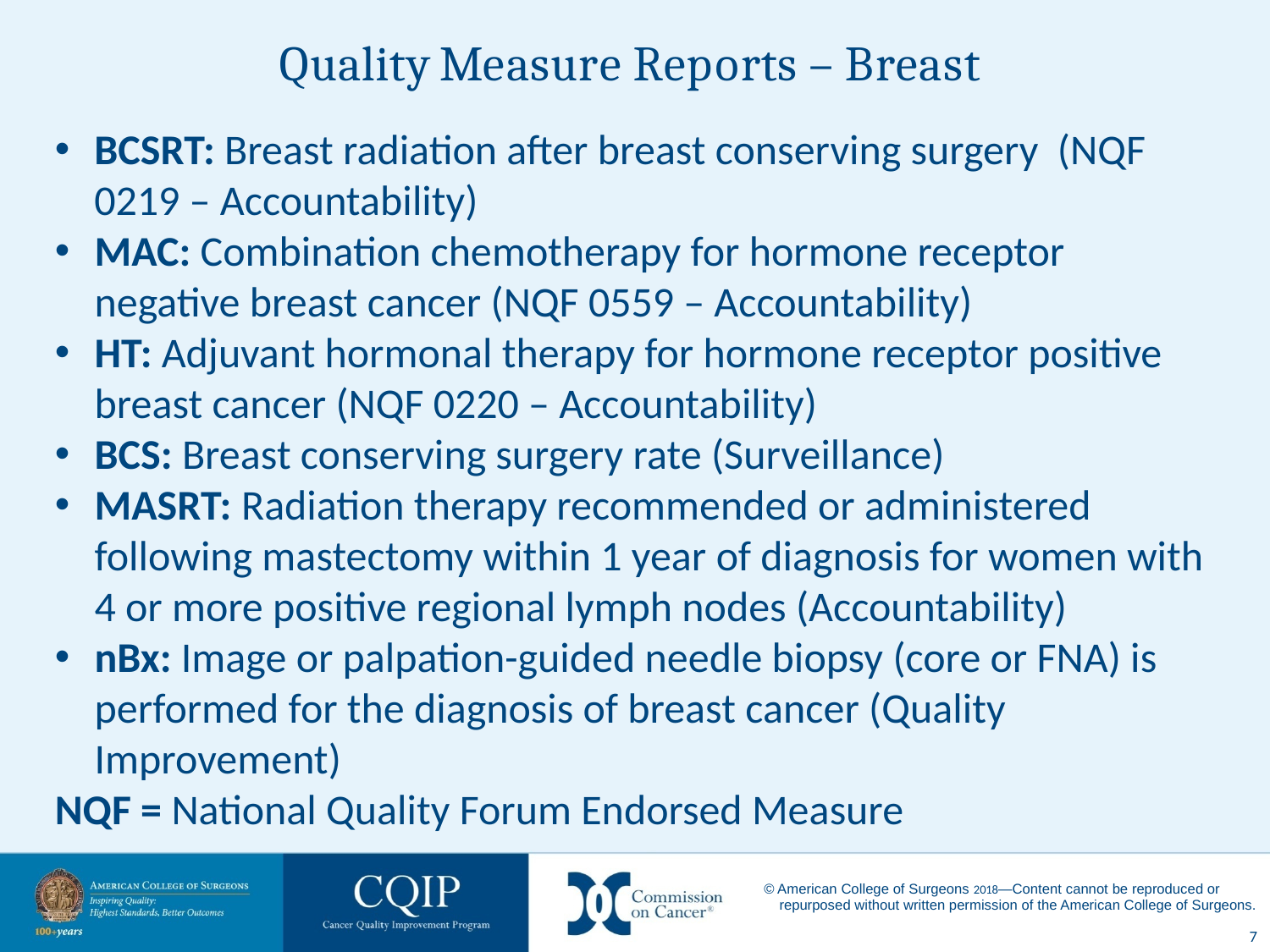

# Quality Measure Reports – Breast
BCSRT: Breast radiation after breast conserving surgery  (NQF 0219 – Accountability)
MAC: Combination chemotherapy for hormone receptor negative breast cancer (NQF 0559 – Accountability)
HT: Adjuvant hormonal therapy for hormone receptor positive breast cancer (NQF 0220 – Accountability)
BCS: Breast conserving surgery rate (Surveillance)
MASRT: Radiation therapy recommended or administered following mastectomy within 1 year of diagnosis for women with 4 or more positive regional lymph nodes (Accountability)
nBx: Image or palpation-guided needle biopsy (core or FNA) is performed for the diagnosis of breast cancer (Quality Improvement)
NQF = National Quality Forum Endorsed Measure